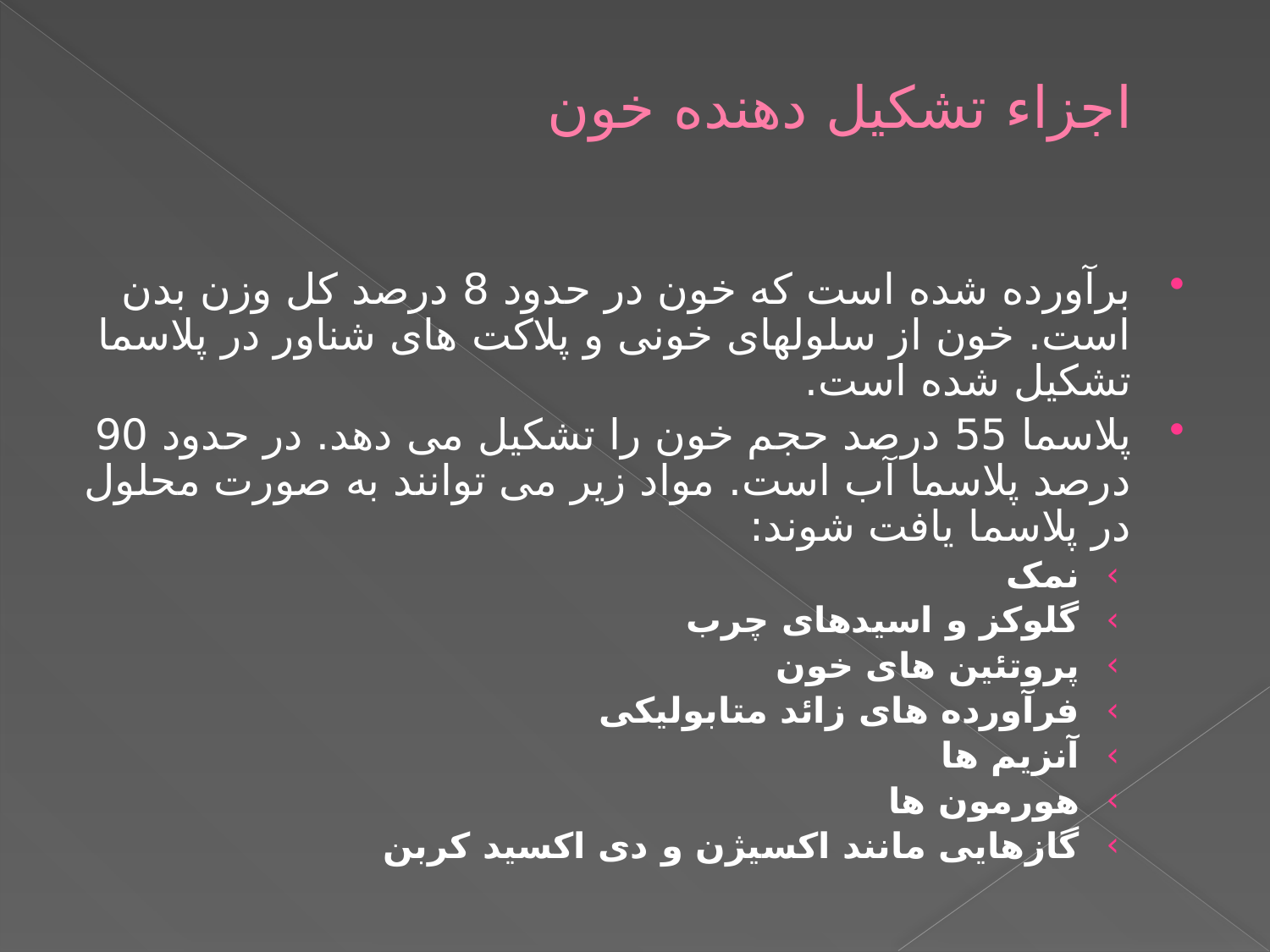

# اجزاء تشکیل دهنده خون
برآورده شده است که خون در حدود 8 درصد کل وزن بدن است. خون از سلولهای خونی و پلاکت های شناور در پلاسما تشکیل شده است.
پلاسما 55 درصد حجم خون را تشکیل می دهد. در حدود 90 درصد پلاسما آب است. مواد زیر می توانند به صورت محلول در پلاسما یافت شوند:
نمک
گلوکز و اسیدهای چرب
پروتئین های خون
فرآورده های زائد متابولیکی
آنزیم ها
هورمون ها
گازهایی مانند اکسیژن و دی اکسید کربن